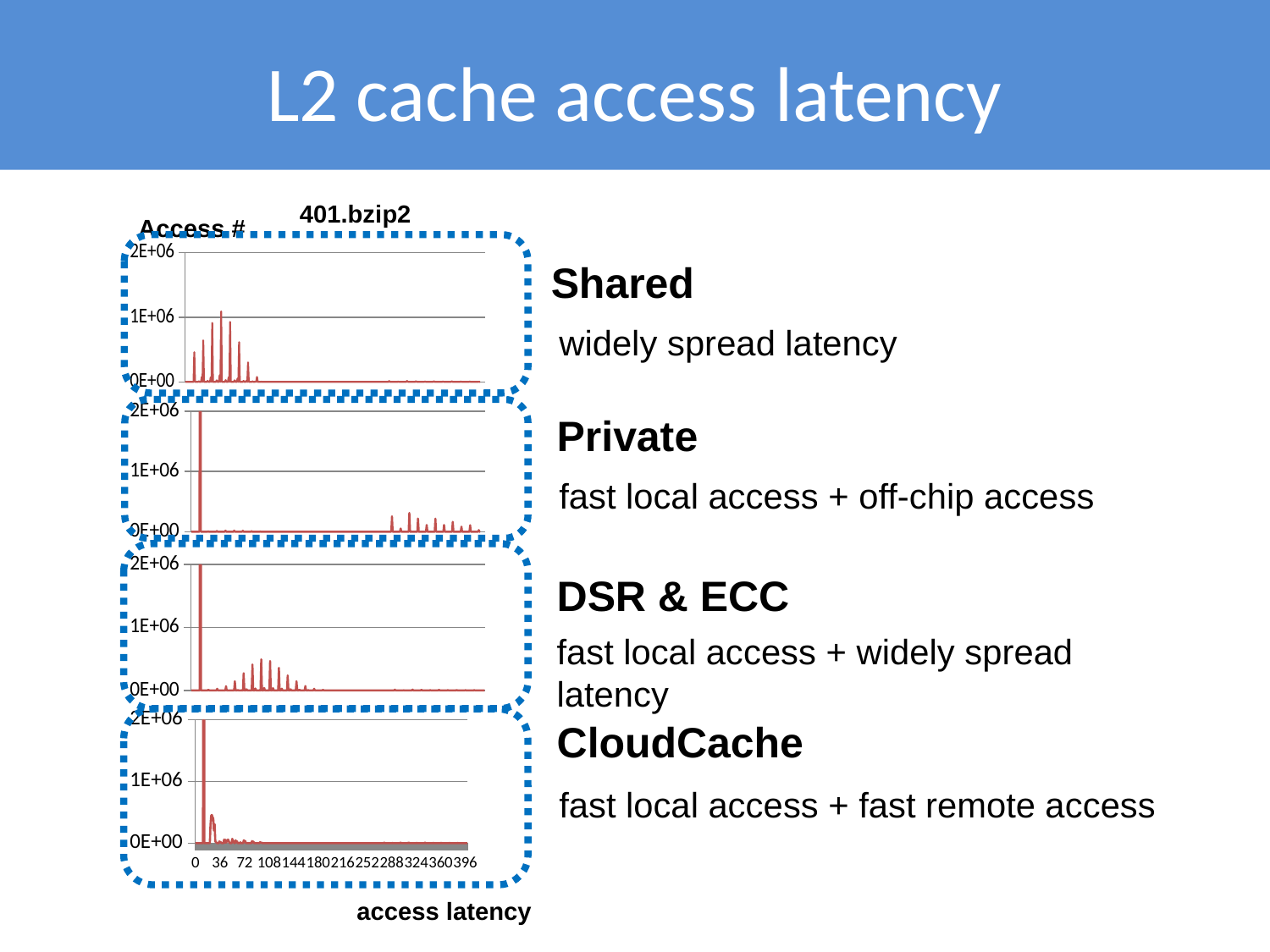

# L2 cache access latency
401.bzip2
Access #

### Chart

| Category | 401bzip2 |
|---|---|
| 0 | 0.0 |
| 1 | 0.0 |
| 2 | 0.0 |
| 3 | 0.0 |
| 4 | 0.0 |
| 5 | 0.0 |
| 6 | 0.0 |
| 7 | 0.0 |
| 8 | 0.0 |
| 9 | 0.0 |
| 10 | 0.0 |
| 11 | 0.0 |
| 12 | 459005.0 |
| 13 | 0.0 |
| 14 | 0.0 |
| 15 | 0.0 |
| 16 | 0.0 |
| 17 | 0.0 |
| 18 | 7615.0 |
| 19 | 0.0 |
| 20 | 0.0 |
| 21 | 0.0 |
| 22 | 76657.0 |
| 23 | 0.0 |
| 24 | 640445.0 |
| 25 | 0.0 |
| 26 | 0.0 |
| 27 | 0.0 |
| 28 | 0.0 |
| 29 | 0.0 |
| 30 | 15369.0 |
| 31 | 0.0 |
| 32 | 0.0 |
| 33 | 0.0 |
| 34 | 70999.0 |
| 35 | 0.0 |
| 36 | 910384.0 |
| 37 | 0.0 |
| 38 | 0.0 |
| 39 | 0.0 |
| 40 | 0.0 |
| 41 | 0.0 |
| 42 | 23103.0 |
| 43 | 0.0 |
| 44 | 0.0 |
| 45 | 0.0 |
| 46 | 104715.0 |
| 47 | 0.0 |
| 48 | 1089076.0 |
| 49 | 0.0 |
| 50 | 0.0 |
| 51 | 0.0 |
| 52 | 0.0 |
| 53 | 0.0 |
| 54 | 27002.0 |
| 55 | 0.0 |
| 56 | 0.0 |
| 57 | 0.0 |
| 58 | 70772.0 |
| 59 | 0.0 |
| 60 | 927199.0 |
| 61 | 0.0 |
| 62 | 0.0 |
| 63 | 0.0 |
| 64 | 0.0 |
| 65 | 0.0 |
| 66 | 23270.0 |
| 67 | 0.0 |
| 68 | 0.0 |
| 69 | 0.0 |
| 70 | 53754.0 |
| 71 | 0.0 |
| 72 | 613852.0 |
| 73 | 0.0 |
| 74 | 0.0 |
| 75 | 0.0 |
| 76 | 0.0 |
| 77 | 0.0 |
| 78 | 15403.0 |
| 79 | 0.0 |
| 80 | 0.0 |
| 81 | 0.0 |
| 82 | 19470.0 |
| 83 | 0.0 |
| 84 | 299082.0 |
| 85 | 0.0 |
| 86 | 0.0 |
| 87 | 0.0 |
| 88 | 0.0 |
| 89 | 0.0 |
| 90 | 7664.0 |
| 91 | 0.0 |
| 92 | 0.0 |
| 93 | 0.0 |
| 94 | 5595.0 |
| 95 | 0.0 |
| 96 | 76406.0 |
| 97 | 0.0 |
| 98 | 0.0 |
| 99 | 0.0 |
| 100 | 0.0 |
| 101 | 0.0 |
| 102 | 1938.0 |
| 103 | 0.0 |
| 104 | 0.0 |
| 105 | 0.0 |
| 106 | 0.0 |
| 107 | 0.0 |
| 108 | 0.0 |
| 109 | 0.0 |
| 110 | 0.0 |
| 111 | 0.0 |
| 112 | 0.0 |
| 113 | 0.0 |
| 114 | 0.0 |
| 115 | 0.0 |
| 116 | 0.0 |
| 117 | 0.0 |
| 118 | 0.0 |
| 119 | 0.0 |
| 120 | 0.0 |
| 121 | 0.0 |
| 122 | 0.0 |
| 123 | 0.0 |
| 124 | 0.0 |
| 125 | 0.0 |
| 126 | 0.0 |
| 127 | 0.0 |
| 128 | 0.0 |
| 129 | 0.0 |
| 130 | 0.0 |
| 131 | 0.0 |
| 132 | 0.0 |
| 133 | 0.0 |
| 134 | 0.0 |
| 135 | 0.0 |
| 136 | 0.0 |
| 137 | 0.0 |
| 138 | 0.0 |
| 139 | 0.0 |
| 140 | 0.0 |
| 141 | 0.0 |
| 142 | 0.0 |
| 143 | 0.0 |
| 144 | 0.0 |
| 145 | 0.0 |
| 146 | 0.0 |
| 147 | 0.0 |
| 148 | 0.0 |
| 149 | 0.0 |
| 150 | 0.0 |
| 151 | 0.0 |
| 152 | 0.0 |
| 153 | 0.0 |
| 154 | 0.0 |
| 155 | 0.0 |
| 156 | 0.0 |
| 157 | 0.0 |
| 158 | 0.0 |
| 159 | 0.0 |
| 160 | 0.0 |
| 161 | 0.0 |
| 162 | 0.0 |
| 163 | 0.0 |
| 164 | 0.0 |
| 165 | 0.0 |
| 166 | 0.0 |
| 167 | 0.0 |
| 168 | 0.0 |
| 169 | 0.0 |
| 170 | 0.0 |
| 171 | 0.0 |
| 172 | 0.0 |
| 173 | 0.0 |
| 174 | 0.0 |
| 175 | 0.0 |
| 176 | 0.0 |
| 177 | 0.0 |
| 178 | 0.0 |
| 179 | 0.0 |
| 180 | 0.0 |
| 181 | 0.0 |
| 182 | 0.0 |
| 183 | 0.0 |
| 184 | 0.0 |
| 185 | 0.0 |
| 186 | 0.0 |
| 187 | 0.0 |
| 188 | 0.0 |
| 189 | 0.0 |
| 190 | 0.0 |
| 191 | 0.0 |
| 192 | 0.0 |
| 193 | 0.0 |
| 194 | 0.0 |
| 195 | 0.0 |
| 196 | 0.0 |
| 197 | 0.0 |
| 198 | 0.0 |
| 199 | 0.0 |
| 200 | 0.0 |
| 201 | 0.0 |
| 202 | 0.0 |
| 203 | 0.0 |
| 204 | 0.0 |
| 205 | 0.0 |
| 206 | 0.0 |
| 207 | 0.0 |
| 208 | 0.0 |
| 209 | 0.0 |
| 210 | 0.0 |
| 211 | 0.0 |
| 212 | 0.0 |
| 213 | 0.0 |
| 214 | 0.0 |
| 215 | 0.0 |
| 216 | 0.0 |
| 217 | 0.0 |
| 218 | 0.0 |
| 219 | 0.0 |
| 220 | 0.0 |
| 221 | 0.0 |
| 222 | 0.0 |
| 223 | 0.0 |
| 224 | 0.0 |
| 225 | 0.0 |
| 226 | 0.0 |
| 227 | 0.0 |
| 228 | 0.0 |
| 229 | 0.0 |
| 230 | 0.0 |
| 231 | 0.0 |
| 232 | 0.0 |
| 233 | 0.0 |
| 234 | 0.0 |
| 235 | 0.0 |
| 236 | 0.0 |
| 237 | 0.0 |
| 238 | 0.0 |
| 239 | 0.0 |
| 240 | 0.0 |
| 241 | 0.0 |
| 242 | 0.0 |
| 243 | 0.0 |
| 244 | 0.0 |
| 245 | 0.0 |
| 246 | 0.0 |
| 247 | 0.0 |
| 248 | 0.0 |
| 249 | 0.0 |
| 250 | 0.0 |
| 251 | 0.0 |
| 252 | 0.0 |
| 253 | 0.0 |
| 254 | 0.0 |
| 255 | 0.0 |
| 256 | 0.0 |
| 257 | 0.0 |
| 258 | 0.0 |
| 259 | 0.0 |
| 260 | 0.0 |
| 261 | 0.0 |
| 262 | 0.0 |
| 263 | 0.0 |
| 264 | 0.0 |
| 265 | 0.0 |
| 266 | 0.0 |
| 267 | 0.0 |
| 268 | 0.0 |
| 269 | 0.0 |
| 270 | 0.0 |
| 271 | 0.0 |
| 272 | 0.0 |
| 273 | 12167.0 |
| 274 | 0.0 |
| 275 | 0.0 |
| 276 | 0.0 |
| 277 | 0.0 |
| 278 | 0.0 |
| 279 | 0.0 |
| 280 | 0.0 |
| 281 | 3.0 |
| 282 | 0.0 |
| 283 | 0.0 |
| 284 | 0.0 |
| 285 | 2698.0 |
| 286 | 0.0 |
| 287 | 0.0 |
| 288 | 0.0 |
| 289 | 0.0 |
| 290 | 0.0 |
| 291 | 0.0 |
| 292 | 0.0 |
| 293 | 1.0 |
| 294 | 0.0 |
| 295 | 0.0 |
| 296 | 0.0 |
| 297 | 13423.0 |
| 298 | 1438.0 |
| 299 | 0.0 |
| 300 | 0.0 |
| 301 | 0.0 |
| 302 | 0.0 |
| 303 | 0.0 |
| 304 | 0.0 |
| 305 | 5.0 |
| 306 | 0.0 |
| 307 | 0.0 |
| 308 | 0.0 |
| 309 | 10800.0 |
| 310 | 0.0 |
| 311 | 0.0 |
| 312 | 0.0 |
| 313 | 0.0 |
| 314 | 0.0 |
| 315 | 0.0 |
| 316 | 0.0 |
| 317 | 3.0 |
| 318 | 0.0 |
| 319 | 0.0 |
| 320 | 0.0 |
| 321 | 4698.0 |
| 322 | 704.0 |
| 323 | 0.0 |
| 324 | 0.0 |
| 325 | 0.0 |
| 326 | 0.0 |
| 327 | 0.0 |
| 328 | 0.0 |
| 329 | 2.0 |
| 330 | 0.0 |
| 331 | 0.0 |
| 332 | 0.0 |
| 333 | 10473.0 |
| 334 | 334.0 |
| 335 | 0.0 |
| 336 | 0.0 |
| 337 | 0.0 |
| 338 | 0.0 |
| 339 | 0.0 |
| 340 | 0.0 |
| 341 | 5.0 |
| 342 | 0.0 |
| 343 | 0.0 |
| 344 | 0.0 |
| 345 | 5016.0 |
| 346 | 394.0 |
| 347 | 0.0 |
| 348 | 0.0 |
| 349 | 0.0 |
| 350 | 0.0 |
| 351 | 0.0 |
| 352 | 0.0 |
| 353 | 3.0 |
| 354 | 0.0 |
| 355 | 0.0 |
| 356 | 0.0 |
| 357 | 7766.0 |
| 358 | 341.0 |
| 359 | 0.0 |
| 360 | 0.0 |
| 361 | 0.0 |
| 362 | 0.0 |
| 363 | 0.0 |
| 364 | 0.0 |
| 365 | 7.0 |
| 366 | 0.0 |
| 367 | 0.0 |
| 368 | 0.0 |
| 369 | 3933.0 |
| 370 | 123.0 |
| 371 | 0.0 |
| 372 | 0.0 |
| 373 | 0.0 |
| 374 | 0.0 |
| 375 | 0.0 |
| 376 | 0.0 |
| 377 | 4.0 |
| 378 | 0.0 |
| 379 | 0.0 |
| 380 | 0.0 |
| 381 | 5070.0 |
| 382 | 337.0 |
| 383 | 0.0 |
| 384 | 0.0 |
| 385 | 0.0 |
| 386 | 0.0 |
| 387 | 0.0 |
| 388 | 0.0 |
| 389 | 3.0 |
| 390 | 0.0 |
| 391 | 0.0 |
| 392 | 0.0 |
| 393 | 1291.0 |
| 394 | 60.0 |
| 395 | 0.0 |
Shared
widely spread latency

### Chart

| Category | 401bzip2 |
|---|---|
Private
fast local access + off-chip access

### Chart

| Category | 401bzip2 |
|---|---|
DSR & ECC
fast local access + widely spread latency

### Chart

| Category | 401bzip2 |
|---|---|
| 0 | 0.0 |
| 1 | 0.0 |
| 2 | 0.0 |
| 3 | 0.0 |
| 4 | 0.0 |
| 5 | 0.0 |
| 6 | 0.0 |
| 7 | 0.0 |
| 8 | 0.0 |
| 9 | 0.0 |
| 10 | 0.0 |
| 11 | 0.0 |
| 12 | 13351963.0 |
| 13 | 0.0 |
| 14 | 0.0 |
| 15 | 0.0 |
| 16 | 0.0 |
| 17 | 0.0 |
| 18 | 0.0 |
| 19 | 0.0 |
| 20 | 0.0 |
| 21 | 353.0 |
| 22 | 295105.0 |
| 23 | 443859.0 |
| 24 | 456106.0 |
| 25 | 419444.0 |
| 26 | 399280.0 |
| 27 | 205580.0 |
| 28 | 308063.0 |
| 29 | 29477.0 |
| 30 | 16291.0 |
| 31 | 6222.0 |
| 32 | 706.0 |
| 33 | 56.0 |
| 34 | 1.0 |
| 35 | 27906.0 |
| 36 | 20102.0 |
| 37 | 15674.0 |
| 38 | 3631.0 |
| 39 | 368.0 |
| 40 | 42.0 |
| 41 | 6.0 |
| 42 | 59458.0 |
| 43 | 6631.0 |
| 44 | 53402.0 |
| 45 | 9810.0 |
| 46 | 28723.0 |
| 47 | 50458.0 |
| 48 | 57669.0 |
| 49 | 26193.0 |
| 50 | 6571.0 |
| 51 | 1245.0 |
| 52 | 477.0 |
| 53 | 340.0 |
| 54 | 69756.0 |
| 55 | 40804.0 |
| 56 | 24425.0 |
| 57 | 2746.0 |
| 58 | 602.0 |
| 59 | 46755.0 |
| 60 | 13941.0 |
| 61 | 28309.0 |
| 62 | 2634.0 |
| 63 | 695.0 |
| 64 | 278.0 |
| 65 | 208.0 |
| 66 | 13332.0 |
| 67 | 1433.0 |
| 68 | 1417.0 |
| 69 | 256.0 |
| 70 | 58.0 |
| 71 | 47251.0 |
| 72 | 17374.0 |
| 73 | 33688.0 |
| 74 | 4200.0 |
| 75 | 1374.0 |
| 76 | 162.0 |
| 77 | 335.0 |
| 78 | 39.0 |
| 79 | 17.0 |
| 80 | 0.0 |
| 81 | 0.0 |
| 82 | 1.0 |
| 83 | 33412.0 |
| 84 | 14703.0 |
| 85 | 25652.0 |
| 86 | 3096.0 |
| 87 | 500.0 |
| 88 | 6.0 |
| 89 | 194.0 |
| 90 | 0.0 |
| 91 | 0.0 |
| 92 | 0.0 |
| 93 | 0.0 |
| 94 | 1.0 |
| 95 | 17167.0 |
| 96 | 3668.0 |
| 97 | 12019.0 |
| 98 | 679.0 |
| 99 | 157.0 |
| 100 | 0.0 |
| 101 | 3.0 |
| 102 | 1.0 |
| 103 | 0.0 |
| 104 | 0.0 |
| 105 | 0.0 |
| 106 | 0.0 |
| 107 | 776.0 |
| 108 | 539.0 |
| 109 | 1239.0 |
| 110 | 21.0 |
| 111 | 8.0 |
| 112 | 0.0 |
| 113 | 0.0 |
| 114 | 0.0 |
| 115 | 0.0 |
| 116 | 0.0 |
| 117 | 0.0 |
| 118 | 0.0 |
| 119 | 0.0 |
| 120 | 0.0 |
| 121 | 0.0 |
| 122 | 0.0 |
| 123 | 0.0 |
| 124 | 0.0 |
| 125 | 0.0 |
| 126 | 0.0 |
| 127 | 0.0 |
| 128 | 0.0 |
| 129 | 0.0 |
| 130 | 0.0 |
| 131 | 0.0 |
| 132 | 0.0 |
| 133 | 0.0 |
| 134 | 0.0 |
| 135 | 0.0 |
| 136 | 0.0 |
| 137 | 0.0 |
| 138 | 0.0 |
| 139 | 0.0 |
| 140 | 0.0 |
| 141 | 0.0 |
| 142 | 0.0 |
| 143 | 0.0 |
| 144 | 0.0 |
| 145 | 0.0 |
| 146 | 0.0 |
| 147 | 0.0 |
| 148 | 0.0 |
| 149 | 0.0 |
| 150 | 0.0 |
| 151 | 0.0 |
| 152 | 0.0 |
| 153 | 0.0 |
| 154 | 0.0 |
| 155 | 0.0 |
| 156 | 0.0 |
| 157 | 0.0 |
| 158 | 0.0 |
| 159 | 0.0 |
| 160 | 0.0 |
| 161 | 0.0 |
| 162 | 0.0 |
| 163 | 0.0 |
| 164 | 0.0 |
| 165 | 0.0 |
| 166 | 0.0 |
| 167 | 0.0 |
| 168 | 0.0 |
| 169 | 0.0 |
| 170 | 0.0 |
| 171 | 0.0 |
| 172 | 0.0 |
| 173 | 0.0 |
| 174 | 0.0 |
| 175 | 0.0 |
| 176 | 0.0 |
| 177 | 0.0 |
| 178 | 0.0 |
| 179 | 0.0 |
| 180 | 0.0 |
| 181 | 0.0 |
| 182 | 0.0 |
| 183 | 0.0 |
| 184 | 0.0 |
| 185 | 0.0 |
| 186 | 0.0 |
| 187 | 0.0 |
| 188 | 0.0 |
| 189 | 0.0 |
| 190 | 0.0 |
| 191 | 0.0 |
| 192 | 0.0 |
| 193 | 0.0 |
| 194 | 0.0 |
| 195 | 0.0 |
| 196 | 0.0 |
| 197 | 0.0 |
| 198 | 0.0 |
| 199 | 0.0 |
| 200 | 0.0 |
| 201 | 0.0 |
| 202 | 0.0 |
| 203 | 0.0 |
| 204 | 0.0 |
| 205 | 0.0 |
| 206 | 0.0 |
| 207 | 0.0 |
| 208 | 0.0 |
| 209 | 0.0 |
| 210 | 0.0 |
| 211 | 0.0 |
| 212 | 0.0 |
| 213 | 0.0 |
| 214 | 0.0 |
| 215 | 0.0 |
| 216 | 0.0 |
| 217 | 0.0 |
| 218 | 0.0 |
| 219 | 0.0 |
| 220 | 0.0 |
| 221 | 0.0 |
| 222 | 0.0 |
| 223 | 0.0 |
| 224 | 0.0 |
| 225 | 0.0 |
| 226 | 0.0 |
| 227 | 0.0 |
| 228 | 0.0 |
| 229 | 0.0 |
| 230 | 0.0 |
| 231 | 0.0 |
| 232 | 0.0 |
| 233 | 0.0 |
| 234 | 0.0 |
| 235 | 0.0 |
| 236 | 0.0 |
| 237 | 0.0 |
| 238 | 0.0 |
| 239 | 0.0 |
| 240 | 0.0 |
| 241 | 0.0 |
| 242 | 0.0 |
| 243 | 0.0 |
| 244 | 0.0 |
| 245 | 0.0 |
| 246 | 0.0 |
| 247 | 0.0 |
| 248 | 0.0 |
| 249 | 0.0 |
| 250 | 0.0 |
| 251 | 0.0 |
| 252 | 0.0 |
| 253 | 0.0 |
| 254 | 0.0 |
| 255 | 0.0 |
| 256 | 0.0 |
| 257 | 0.0 |
| 258 | 0.0 |
| 259 | 0.0 |
| 260 | 0.0 |
| 261 | 0.0 |
| 262 | 0.0 |
| 263 | 0.0 |
| 264 | 0.0 |
| 265 | 0.0 |
| 266 | 0.0 |
| 267 | 0.0 |
| 268 | 0.0 |
| 269 | 0.0 |
| 270 | 0.0 |
| 271 | 0.0 |
| 272 | 0.0 |
| 273 | 0.0 |
| 274 | 0.0 |
| 275 | 0.0 |
| 276 | 0.0 |
| 277 | 9926.0 |
| 278 | 2176.0 |
| 279 | 726.0 |
| 280 | 47.0 |
| 281 | 3.0 |
| 282 | 1.0 |
| 283 | 0.0 |
| 284 | 0.0 |
| 285 | 0.0 |
| 286 | 655.0 |
| 287 | 53.0 |
| 288 | 41.0 |
| 289 | 2538.0 |
| 290 | 333.0 |
| 291 | 148.0 |
| 292 | 2.0 |
| 293 | 0.0 |
| 294 | 1.0 |
| 295 | 0.0 |
| 296 | 0.0 |
| 297 | 1.0 |
| 298 | 0.0 |
| 299 | 0.0 |
| 300 | 0.0 |
| 301 | 10630.0 |
| 302 | 2799.0 |
| 303 | 800.0 |
| 304 | 141.0 |
| 305 | 2.0 |
| 306 | 0.0 |
| 307 | 0.0 |
| 308 | 0.0 |
| 309 | 0.0 |
| 310 | 672.0 |
| 311 | 54.0 |
| 312 | 41.0 |
| 313 | 10509.0 |
| 314 | 926.0 |
| 315 | 655.0 |
| 316 | 7.0 |
| 317 | 0.0 |
| 318 | 0.0 |
| 319 | 0.0 |
| 320 | 1.0 |
| 321 | 0.0 |
| 322 | 1346.0 |
| 323 | 87.0 |
| 324 | 79.0 |
| 325 | 4570.0 |
| 326 | 1077.0 |
| 327 | 371.0 |
| 328 | 39.0 |
| 329 | 1.0 |
| 330 | 2.0 |
| 331 | 0.0 |
| 332 | 0.0 |
| 333 | 0.0 |
| 334 | 0.0 |
| 335 | 0.0 |
| 336 | 0.0 |
| 337 | 9897.0 |
| 338 | 1499.0 |
| 339 | 662.0 |
| 340 | 51.0 |
| 341 | 0.0 |
| 342 | 0.0 |
| 343 | 0.0 |
| 344 | 0.0 |
| 345 | 0.0 |
| 346 | 0.0 |
| 347 | 0.0 |
| 348 | 0.0 |
| 349 | 5289.0 |
| 350 | 435.0 |
| 351 | 333.0 |
| 352 | 2.0 |
| 353 | 0.0 |
| 354 | 0.0 |
| 355 | 0.0 |
| 356 | 0.0 |
| 357 | 0.0 |
| 358 | 0.0 |
| 359 | 0.0 |
| 360 | 0.0 |
| 361 | 7958.0 |
| 362 | 669.0 |
| 363 | 456.0 |
| 364 | 4.0 |
| 365 | 2.0 |
| 366 | 0.0 |
| 367 | 0.0 |
| 368 | 0.0 |
| 369 | 0.0 |
| 370 | 0.0 |
| 371 | 0.0 |
| 372 | 0.0 |
| 373 | 3946.0 |
| 374 | 340.0 |
| 375 | 254.0 |
| 376 | 5.0 |
| 377 | 0.0 |
| 378 | 0.0 |
| 379 | 0.0 |
| 380 | 0.0 |
| 381 | 0.0 |
| 382 | 0.0 |
| 383 | 0.0 |
| 384 | 0.0 |
| 385 | 5268.0 |
| 386 | 446.0 |
| 387 | 346.0 |
| 388 | 2.0 |
| 389 | 1.0 |
| 390 | 2.0 |
| 391 | 0.0 |
| 392 | 0.0 |
| 393 | 0.0 |
| 394 | 0.0 |
| 395 | 0.0 |
| 396 | 0.0 |
| 397 | 1319.0 |
| 398 | 107.0 |
| 399 | 87.0 |
CloudCache
fast local access + fast remote access
access latency